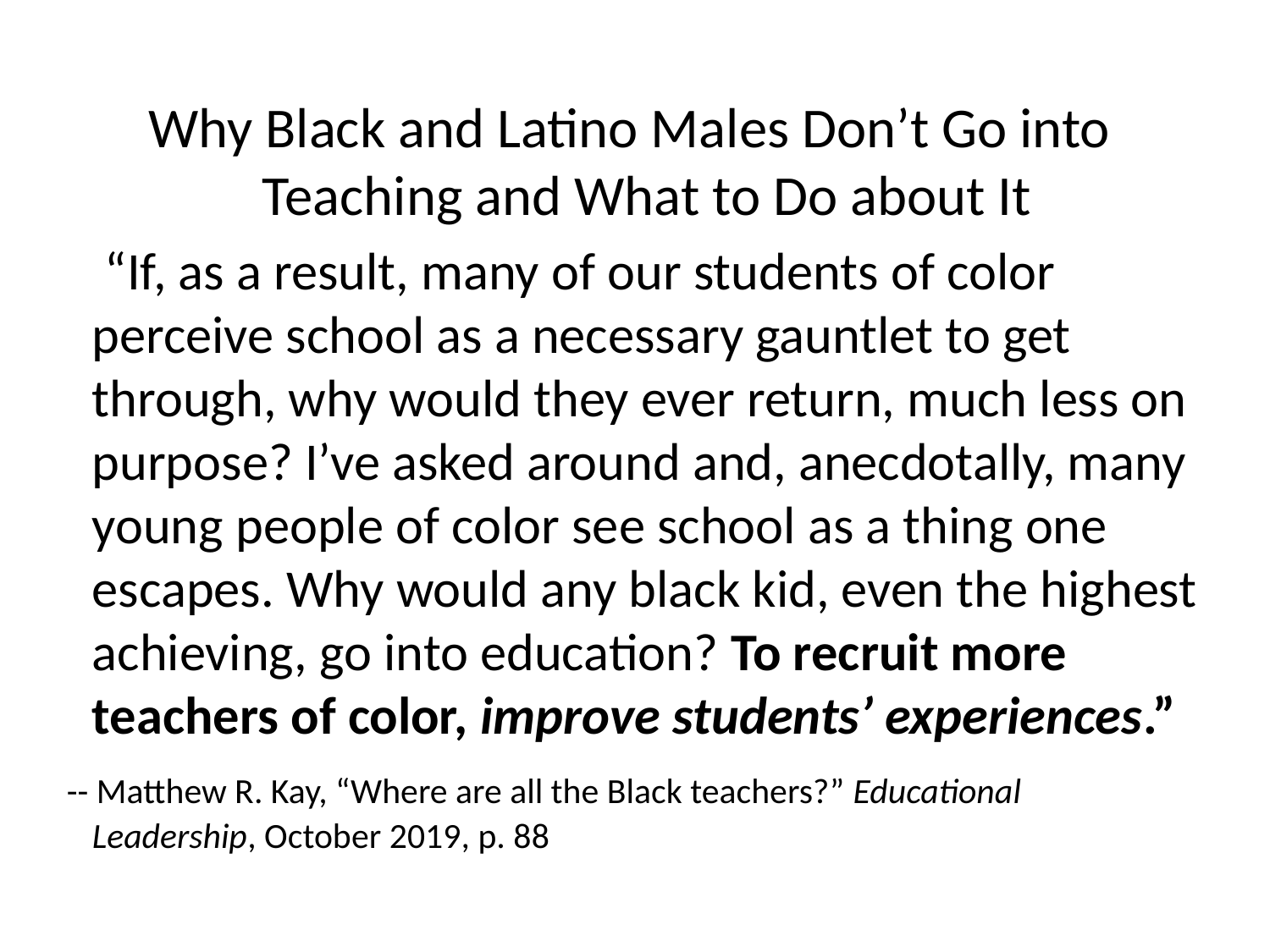

#
Why Black and Latino Males Don’t Go into Teaching and What to Do about It
     “If, as a result, many of our students of color perceive school as a necessary gauntlet to get through, why would they ever return, much less on purpose? I’ve asked around and, anecdotally, many young people of color see school as a thing one escapes. Why would any black kid, even the highest achieving, go into education? To recruit more teachers of color, improve students’ experiences.”
  -- Matthew R. Kay, “Where are all the Black teachers?” Educational       Leadership, October 2019, p. 88